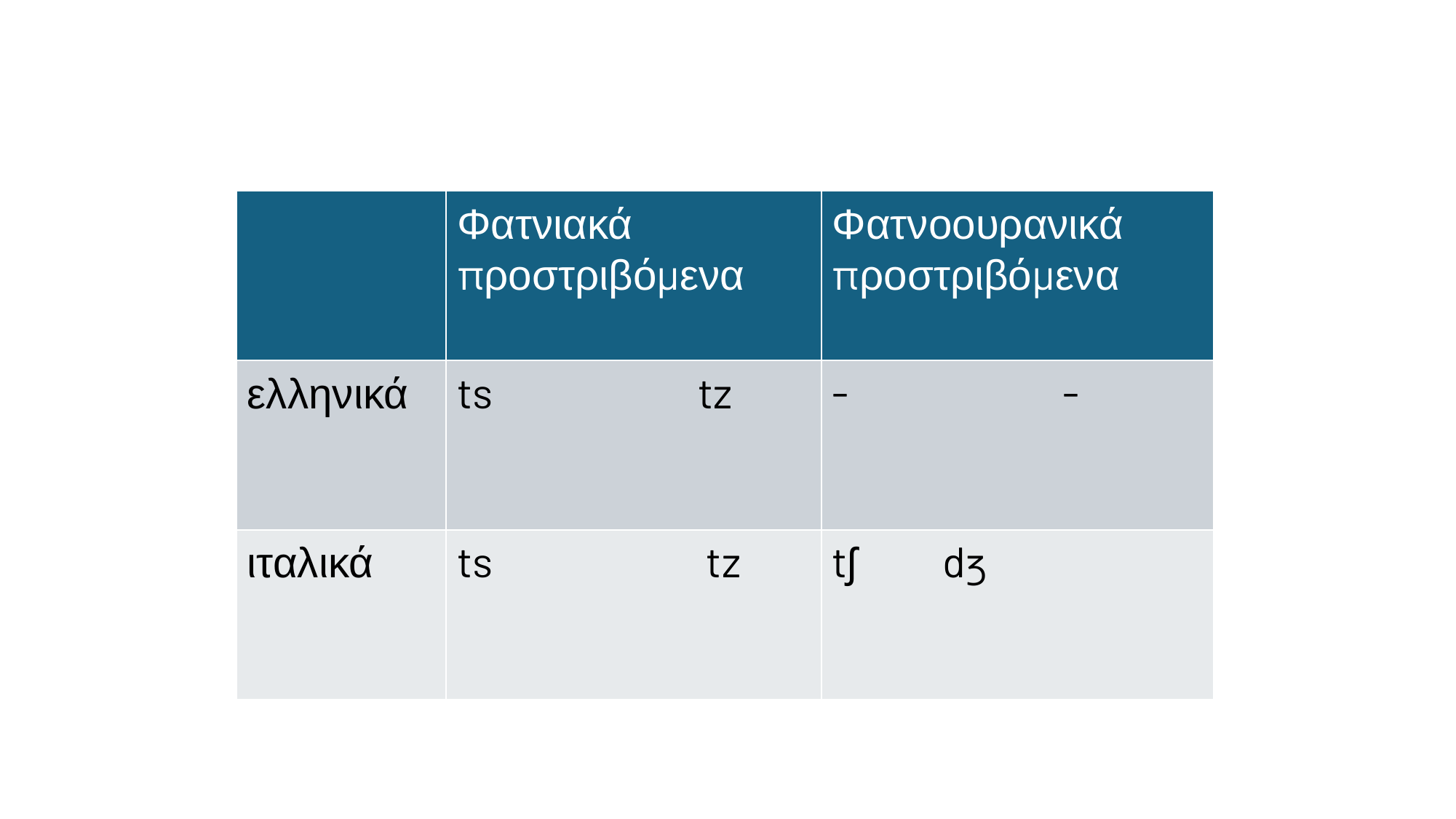

|  | Φατνιακά προστριβόμενα | Φατνοουρανικά προστριβόμενα |
| --- | --- | --- |
| ελληνικά | ts tz | - - |
| ιταλικά | ts tz | tʃ dʒ |